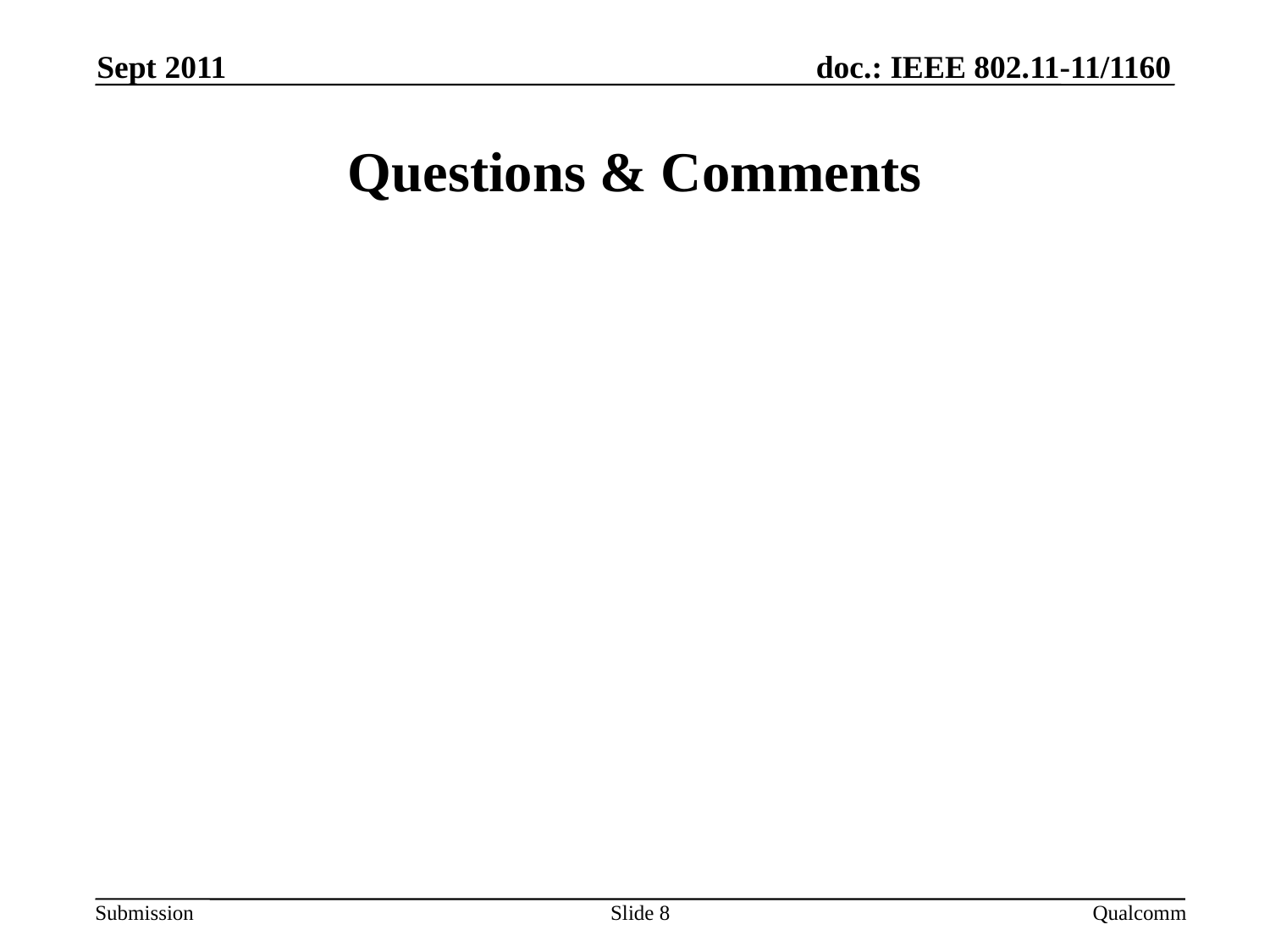

Sept 2011
# Questions & Comments

Slide 8
Qualcomm